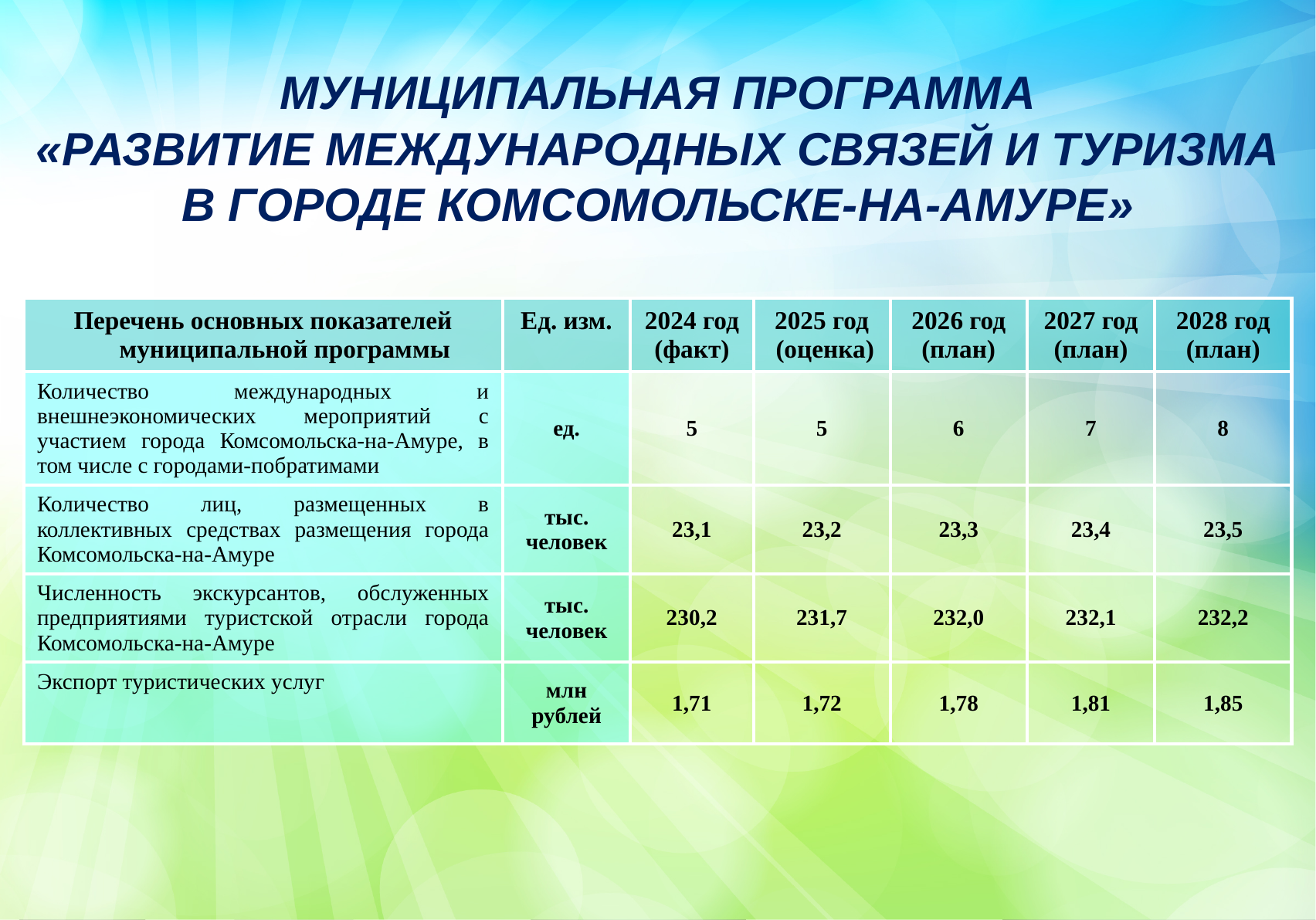

МУНИЦИПАЛЬНАЯ ПРОГРАММА
«РАЗВИТИЕ МЕЖДУНАРОДНЫХ СВЯЗЕЙ И ТУРИЗМА В ГОРОДЕ КОМСОМОЛЬСКЕ-НА-АМУРЕ»
| Перечень основных показателей муниципальной программы | Ед. изм. | 2024 год (факт) | 2025 год (оценка) | 2026 год (план) | 2027 год (план) | 2028 год (план) |
| --- | --- | --- | --- | --- | --- | --- |
| Количество международных и внешнеэкономических мероприятий с участием города Комсомольска-на-Амуре, в том числе с городами-побратимами | ед. | 5 | 5 | 6 | 7 | 8 |
| Количество лиц, размещенных в коллективных средствах размещения города Комсомольска-на-Амуре | тыс. человек | 23,1 | 23,2 | 23,3 | 23,4 | 23,5 |
| Численность экскурсантов, обслуженных предприятиями туристской отрасли города Комсомольска-на-Амуре | тыс. человек | 230,2 | 231,7 | 232,0 | 232,1 | 232,2 |
| Экспорт туристических услуг | млн рублей | 1,71 | 1,72 | 1,78 | 1,81 | 1,85 |